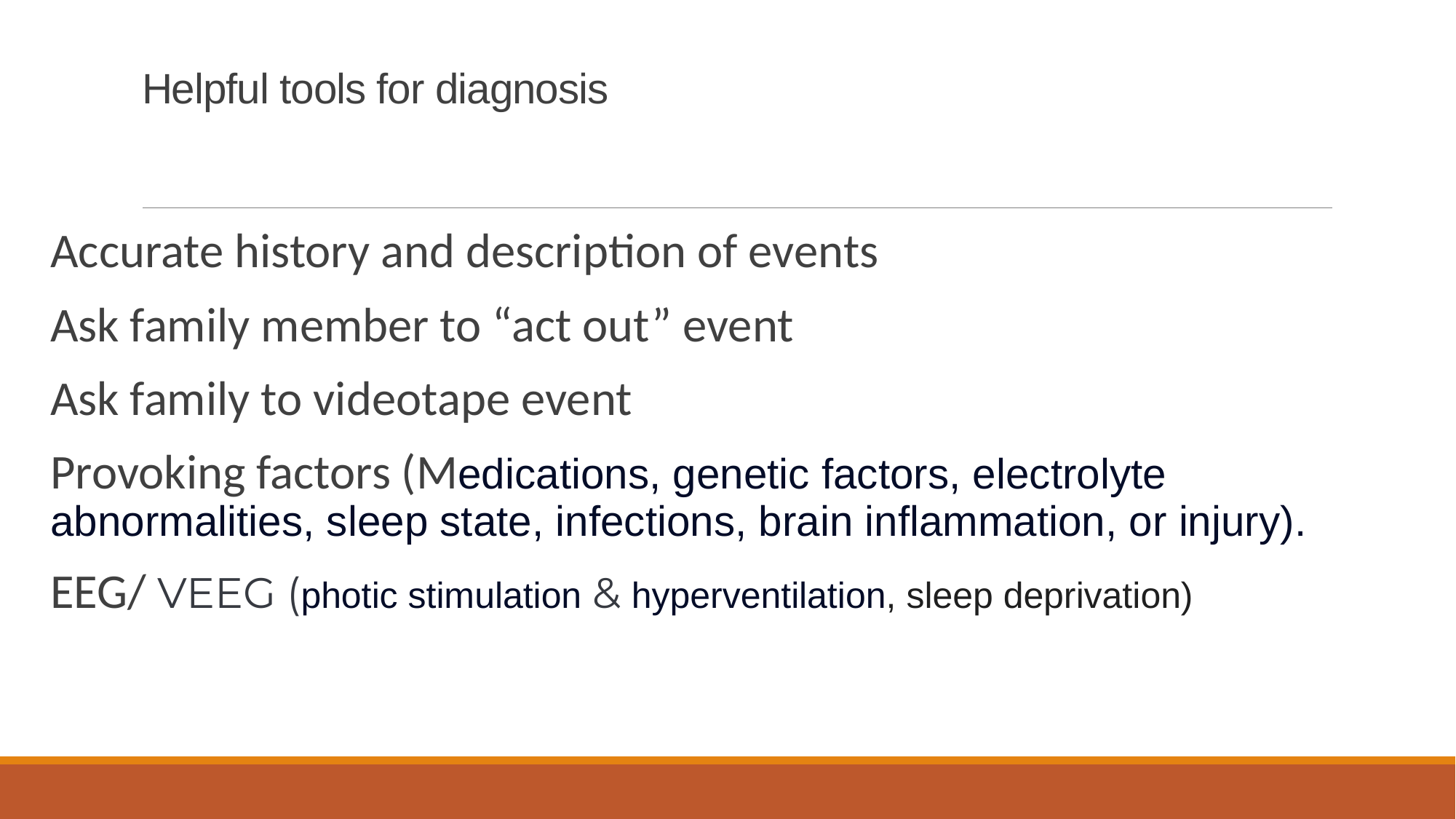

# Helpful tools for diagnosis
Accurate history and description of events
Ask family member to “act out” event
Ask family to videotape event
Provoking factors (Medications, genetic factors, electrolyte abnormalities, sleep state, infections, brain inflammation, or injury).
EEG/ VEEG (photic stimulation & hyperventilation, sleep deprivation)